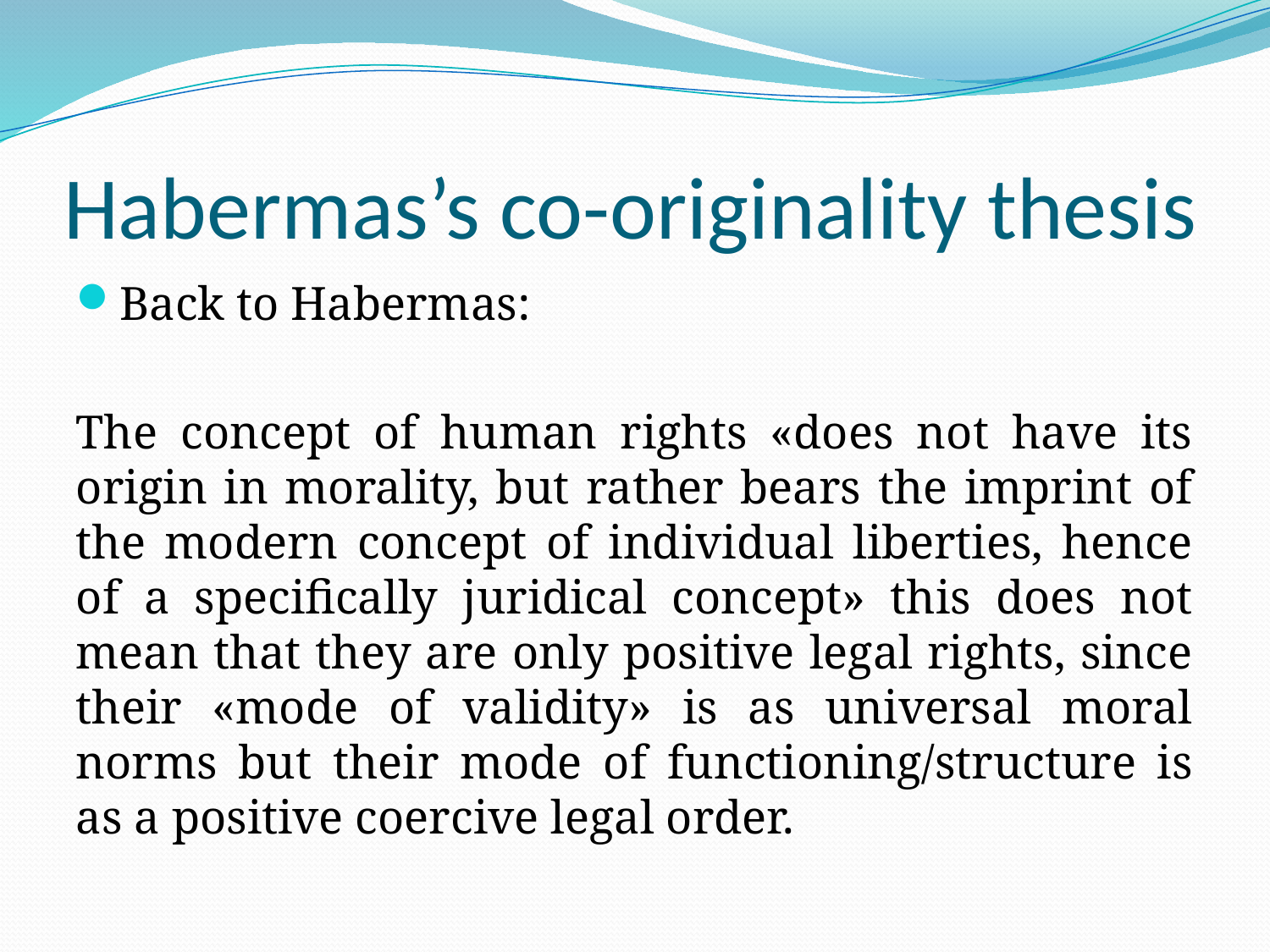

# Habermas’s co-originality thesis
Back to Habermas:

The concept of human rights «does not have its origin in morality, but rather bears the imprint of the modern concept of individual liberties, hence of a specifically juridical concept» this does not mean that they are only positive legal rights, since their «mode of validity» is as universal moral norms but their mode of functioning/structure is as a positive coercive legal order.